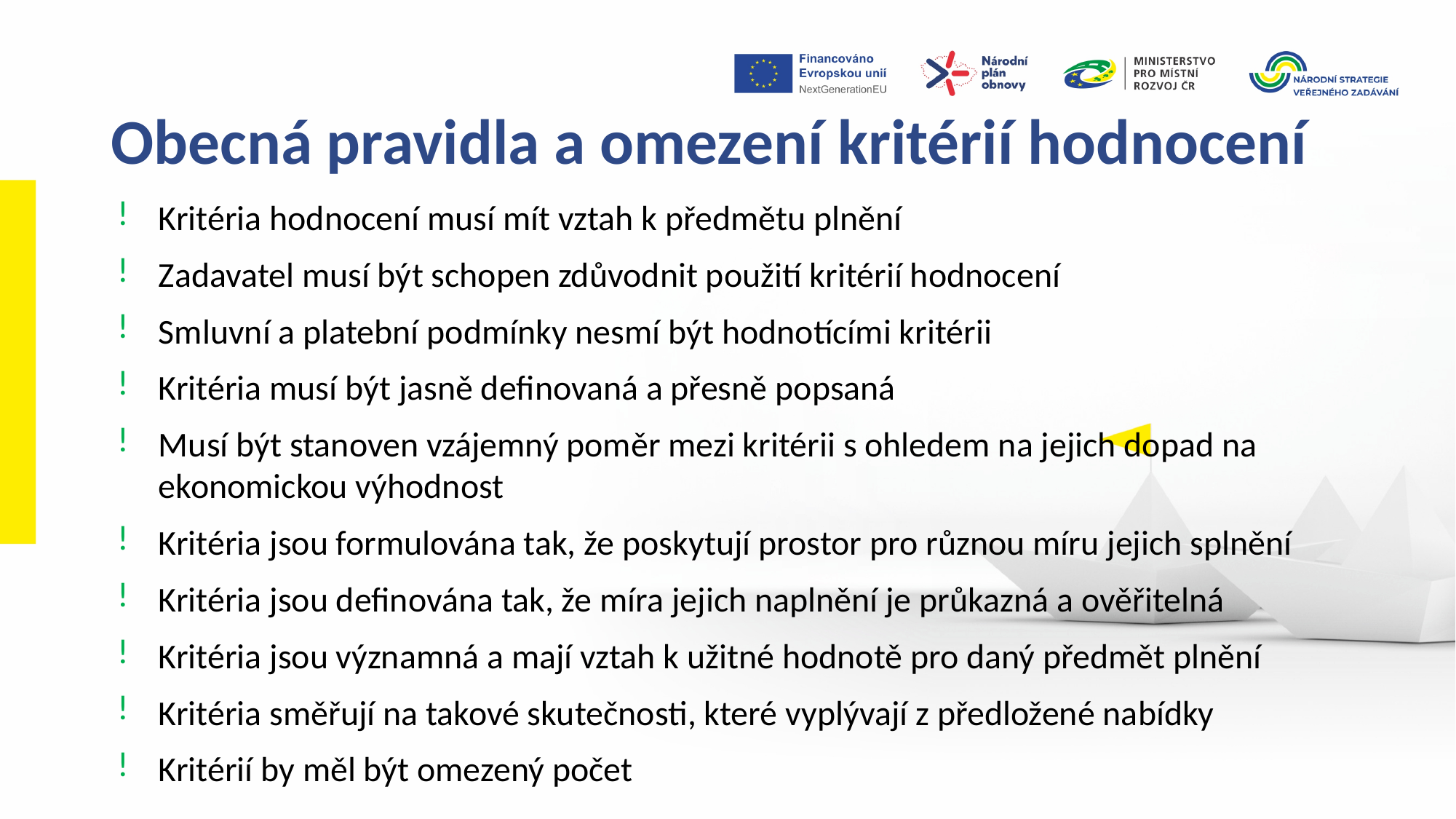

Obecná pravidla a omezení kritérií hodnocení

Kritéria hodnocení musí mít vztah k předmětu plnění
Zadavatel musí být schopen zdůvodnit použití kritérií hodnocení
Smluvní a platební podmínky nesmí být hodnotícími kritérii
Kritéria musí být jasně definovaná a přesně popsaná
Musí být stanoven vzájemný poměr mezi kritérii s ohledem na jejich dopad na ekonomickou výhodnost
Kritéria jsou formulována tak, že poskytují prostor pro různou míru jejich splnění
Kritéria jsou definována tak, že míra jejich naplnění je průkazná a ověřitelná
Kritéria jsou významná a mají vztah k užitné hodnotě pro daný předmět plnění
Kritéria směřují na takové skutečnosti, které vyplývají z předložené nabídky
Kritérií by měl být omezený počet